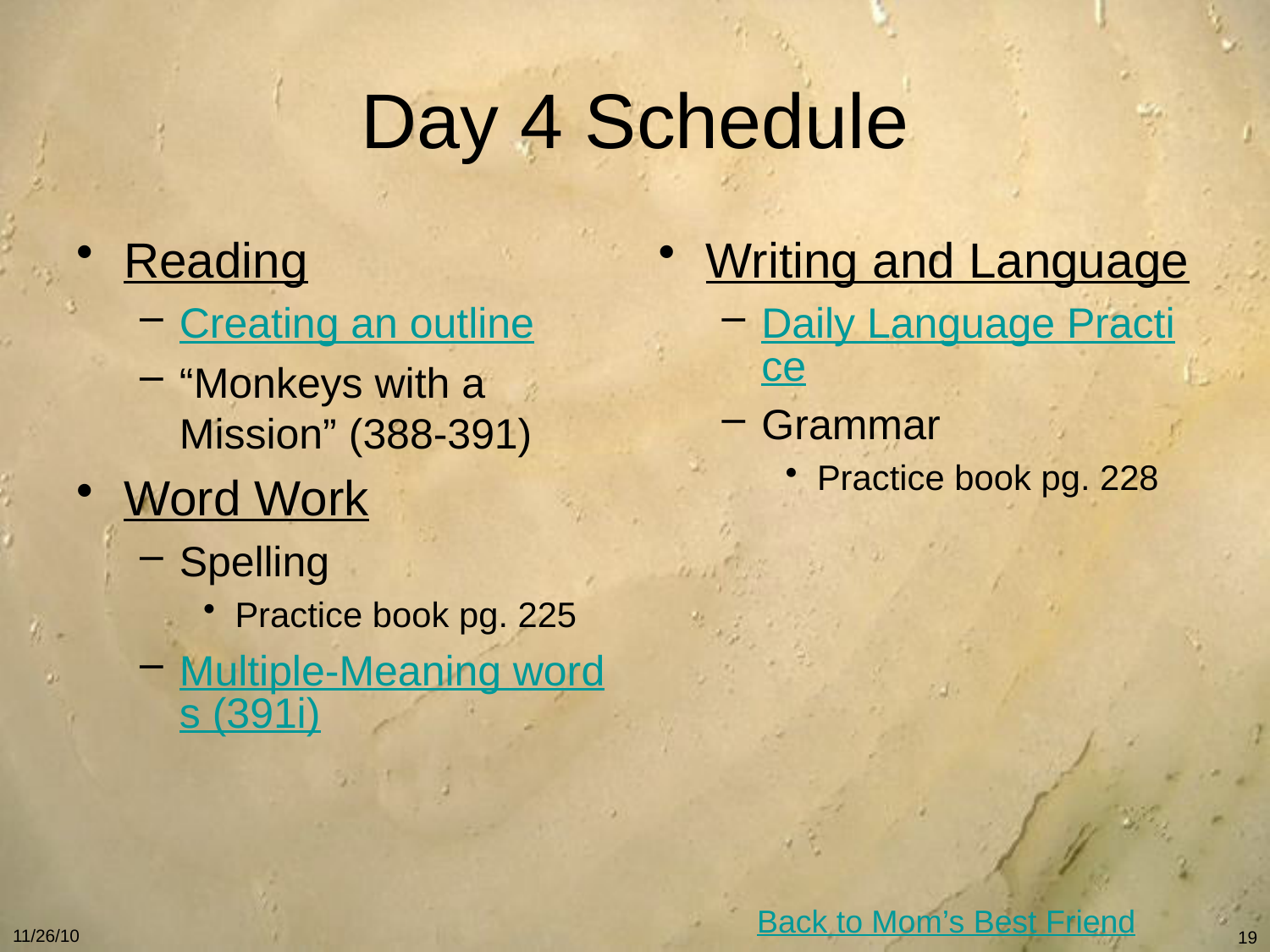

# Day 4 Schedule
Reading
Creating an outline
“Monkeys with a Mission” (388-391)
Word Work
Spelling
Practice book pg. 225
Multiple-Meaning words (391i)
Writing and Language
Daily Language Practice
Grammar
Practice book pg. 228
Back to Mom’s Best Friend
11/26/10
19